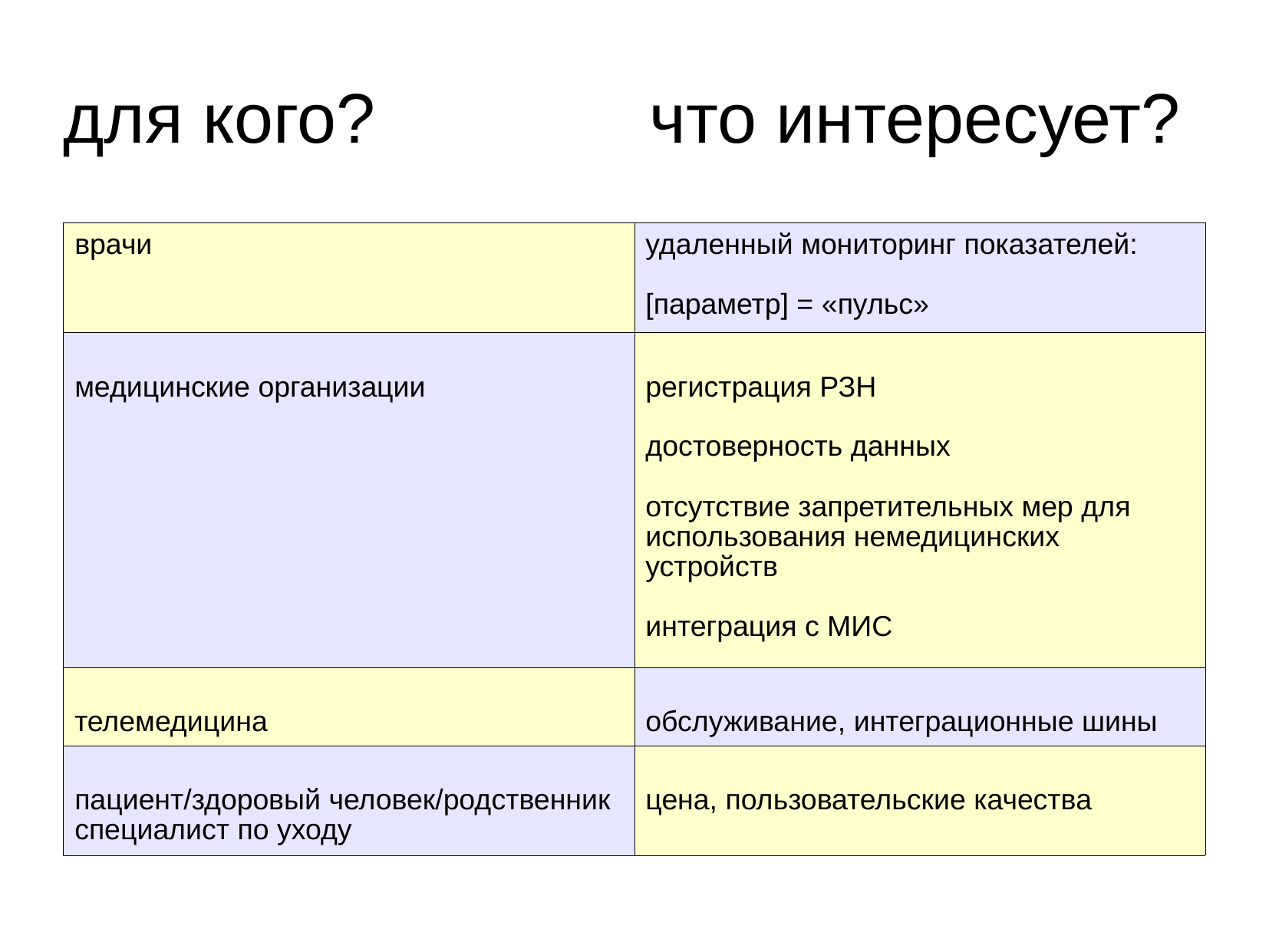

# для кого?              что интересует?
| врачи | удаленный мониторинг показателей: [параметр] = «пульс» |
| --- | --- |
| медицинские организации | регистрация РЗН достоверность данных отсутствие запретительных мер для использования немедицинских устройств интеграция с МИС |
| телемедицина | обслуживание, интеграционные шины |
| пациент/здоровый человек/родственник специалист по уходу | цена, пользовательские качества |